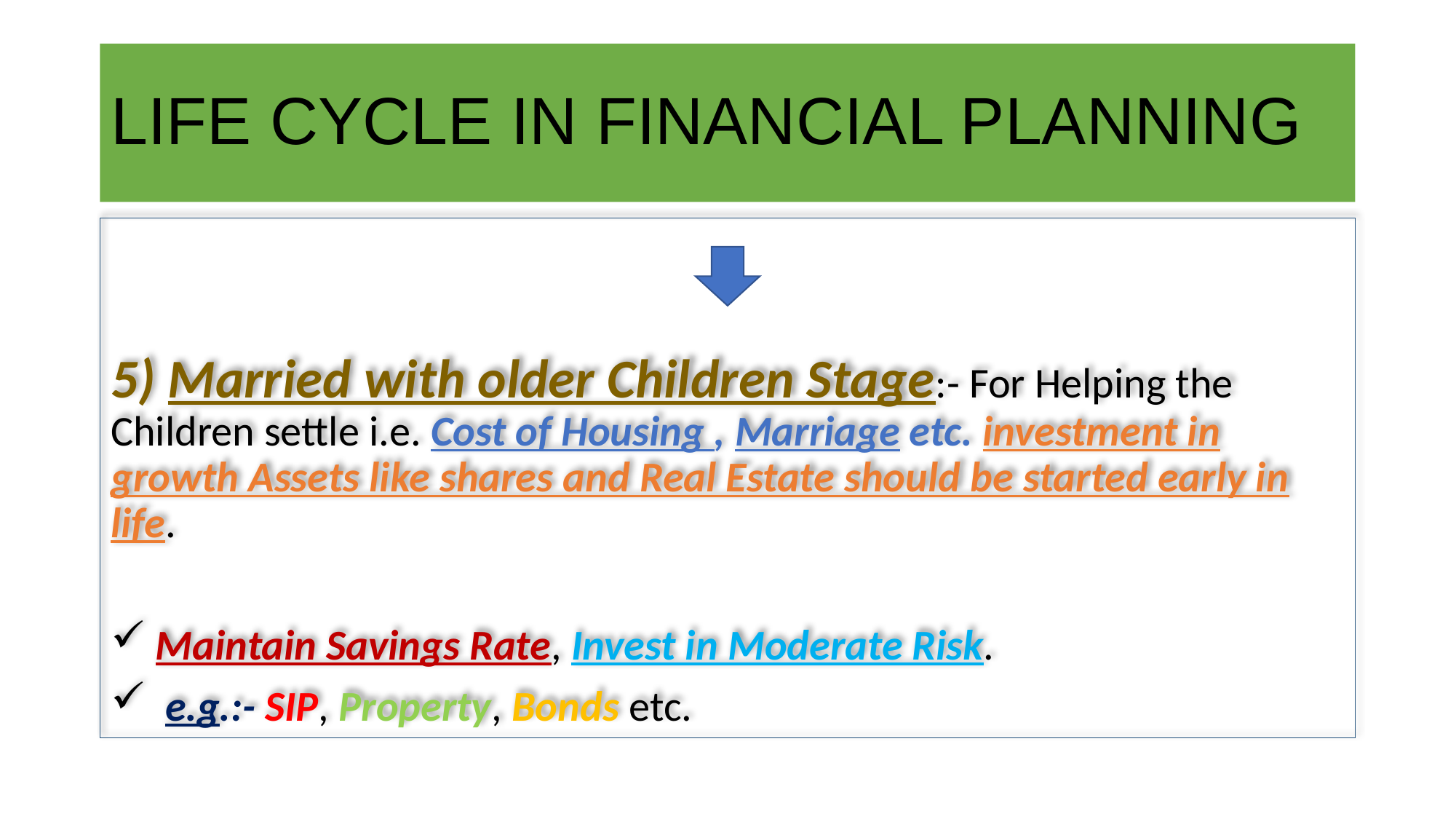

# LIFE CYCLE IN FINANCIAL PLANNING

5) Married with older Children Stage:- For Helping the Children settle i.e. Cost of Housing , Marriage etc. investment in growth Assets like shares and Real Estate should be started early in life.

 Maintain Savings Rate, Invest in Moderate Risk.
  e.g.:- SIP, Property, Bonds etc.